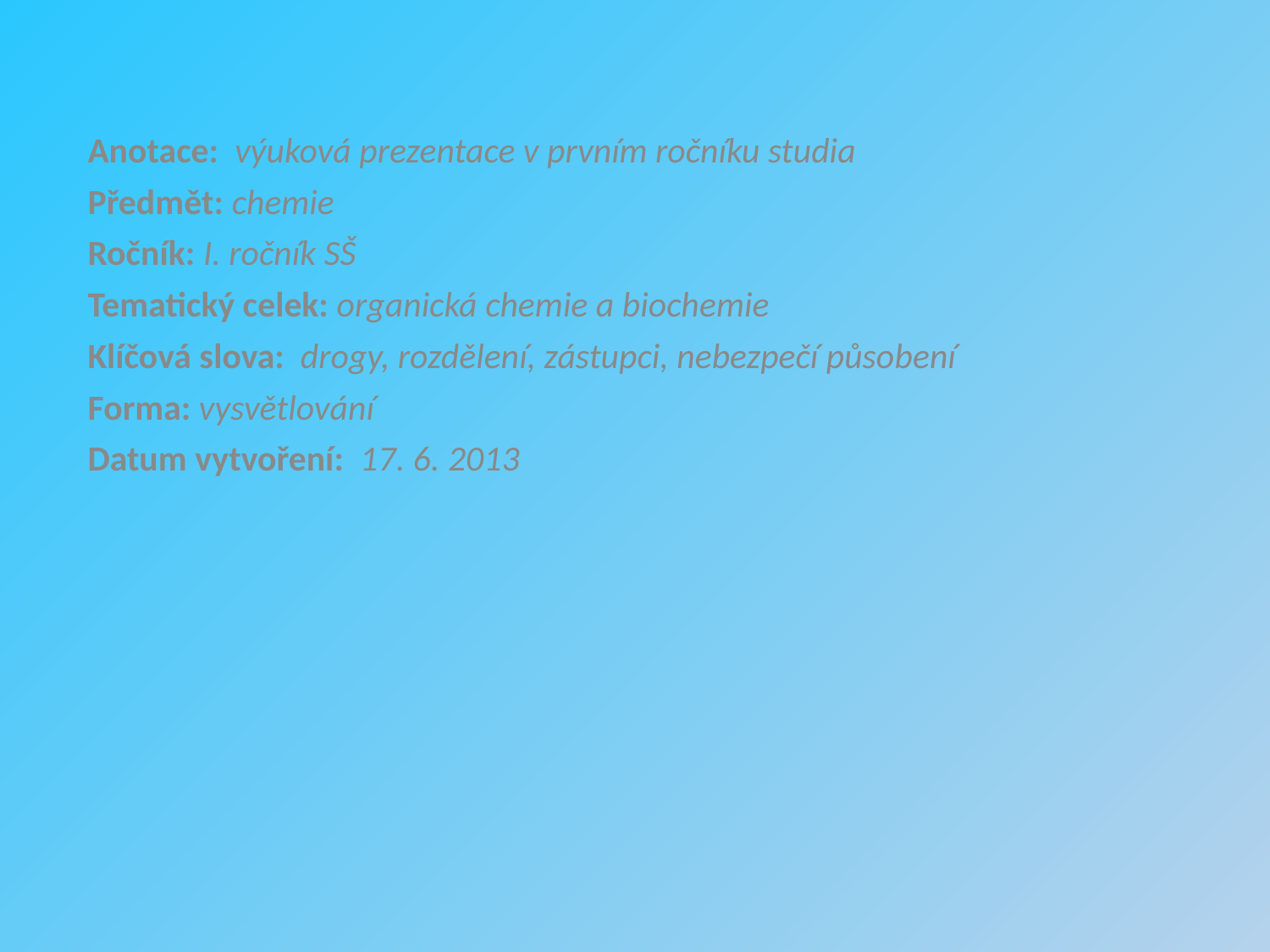

Anotace:  výuková prezentace v prvním ročníku studia
Předmět: chemie
Ročník: I. ročník SŠ
Tematický celek: organická chemie a biochemie
Klíčová slova:  drogy, rozdělení, zástupci, nebezpečí působení
Forma: vysvětlování
Datum vytvoření:  17. 6. 2013